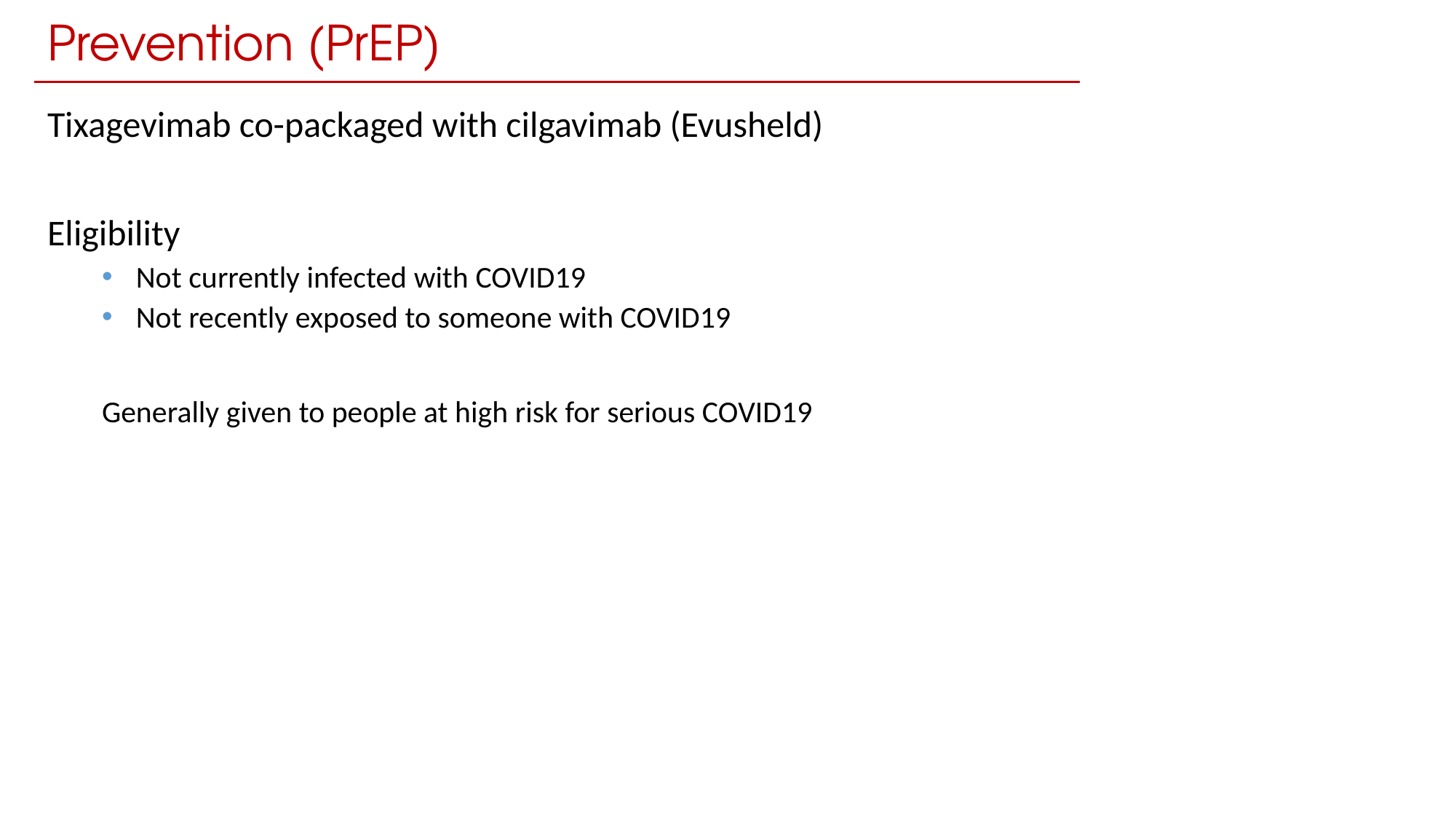

# Prevention (PrEP)
Tixagevimab co-packaged with cilgavimab (Evusheld)

Eligibility
Not currently infected with COVID19
Not recently exposed to someone with COVID19

Generally given to people at high risk for serious COVID19